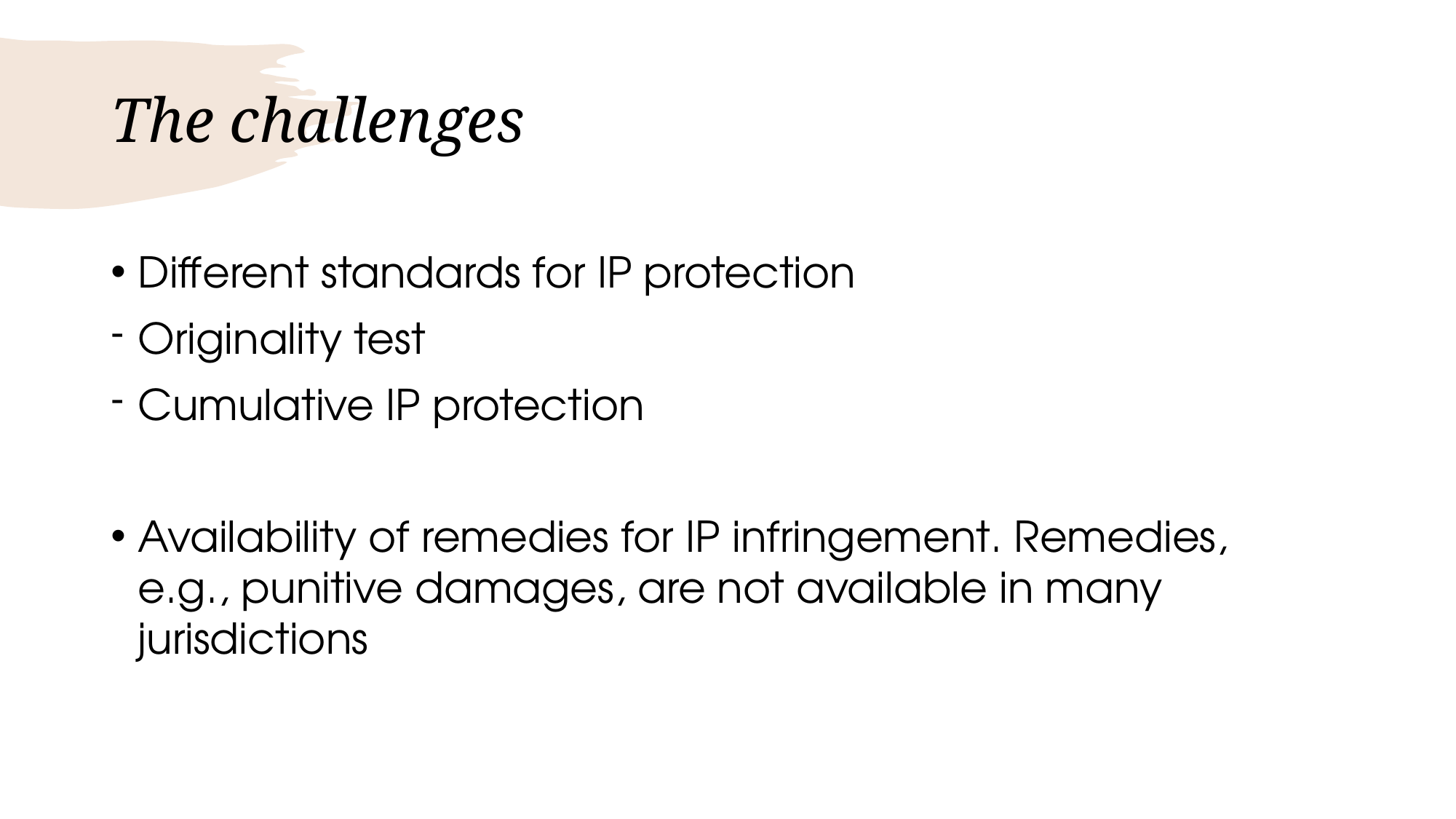

# The challenges
Different standards for IP protection
Originality test
Cumulative IP protection

Availability of remedies for IP infringement. Remedies, e.g., punitive damages, are not available in many jurisdictions